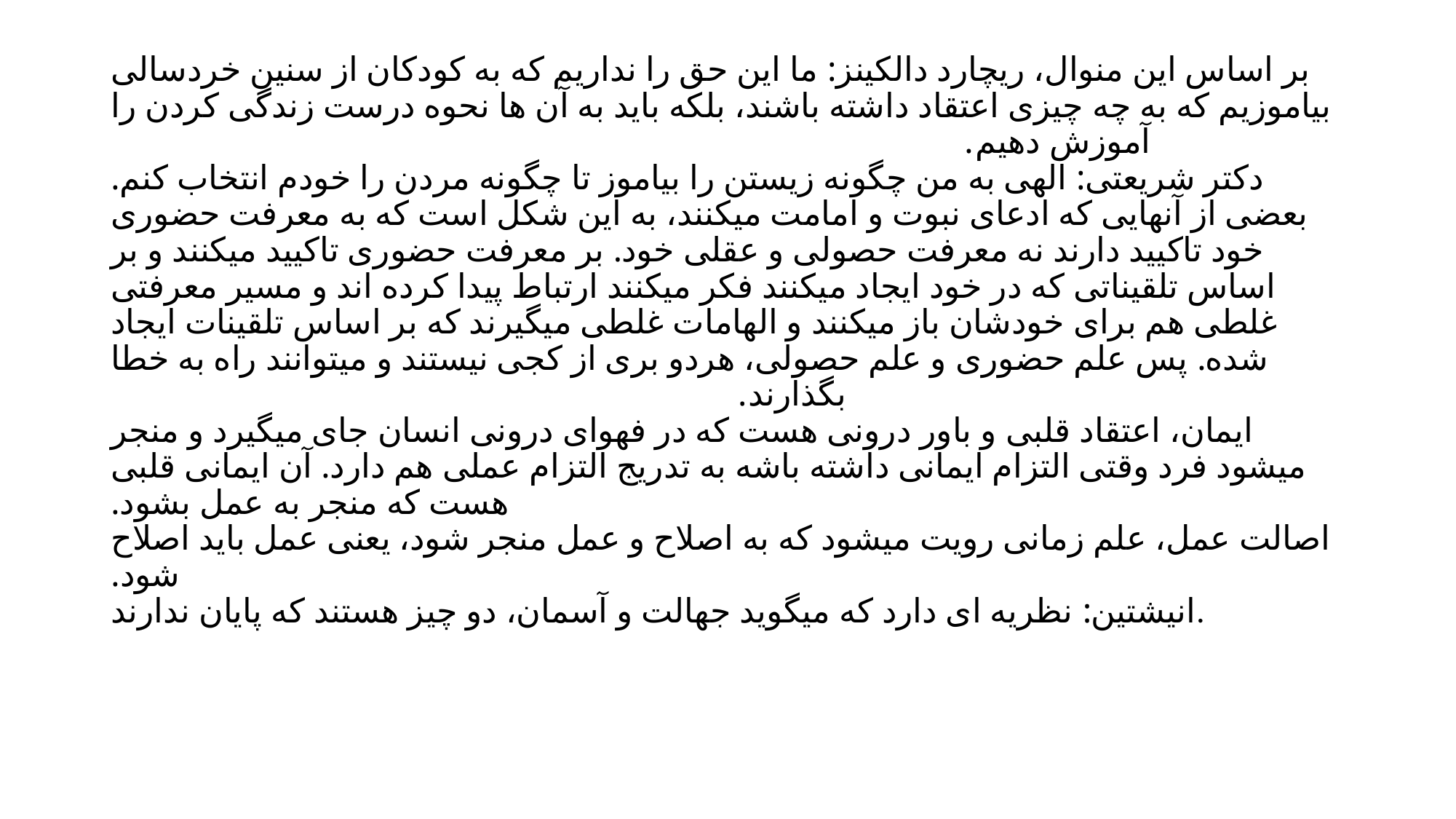

# بر اساس این منوال، ریچارد دالکینز: ما این حق را نداریم که به کودکان از سنین خردسالی بیاموزیم که به چه چیزی اعتقاد داشته باشند، بلکه باید به آن ها نحوه درست زندگی کردن را آموزش دهیم. دکتر شریعتی: الهی به من چگونه زیستن را بیاموز تا چگونه مردن را خودم انتخاب کنم. بعضی از آنهایی که ادعای نبوت و امامت میکنند، به این شکل است که به معرفت حضوری خود تاکیید دارند نه معرفت حصولی و عقلی خود. بر معرفت حضوری تاکیید میکنند و بر اساس تلقیناتی که در خود ایجاد میکنند فکر میکنند ارتباط پیدا کرده اند و مسیر معرفتی غلطی هم برای خودشان باز میکنند و الهامات غلطی میگیرند که بر اساس تلقینات ایجاد شده. پس علم حضوری و علم حصولی، هردو بری از کجی نیستند و میتوانند راه به خطا بگذارند. ایمان، اعتقاد قلبی و باور درونی هست که در فهوای درونی انسان جای میگیرد و منجر میشود فرد وقتی التزام ایمانی داشته باشه به تدریج التزام عملی هم دارد. آن ایمانی قلبی هست که منجر به عمل بشود. اصالت عمل، علم زمانی رویت میشود که به اصلاح و عمل منجر شود، یعنی عمل باید اصلاح شود. انیشتین: نظریه ای دارد که میگوید جهالت و آسمان، دو چیز هستند که پایان ندارند.